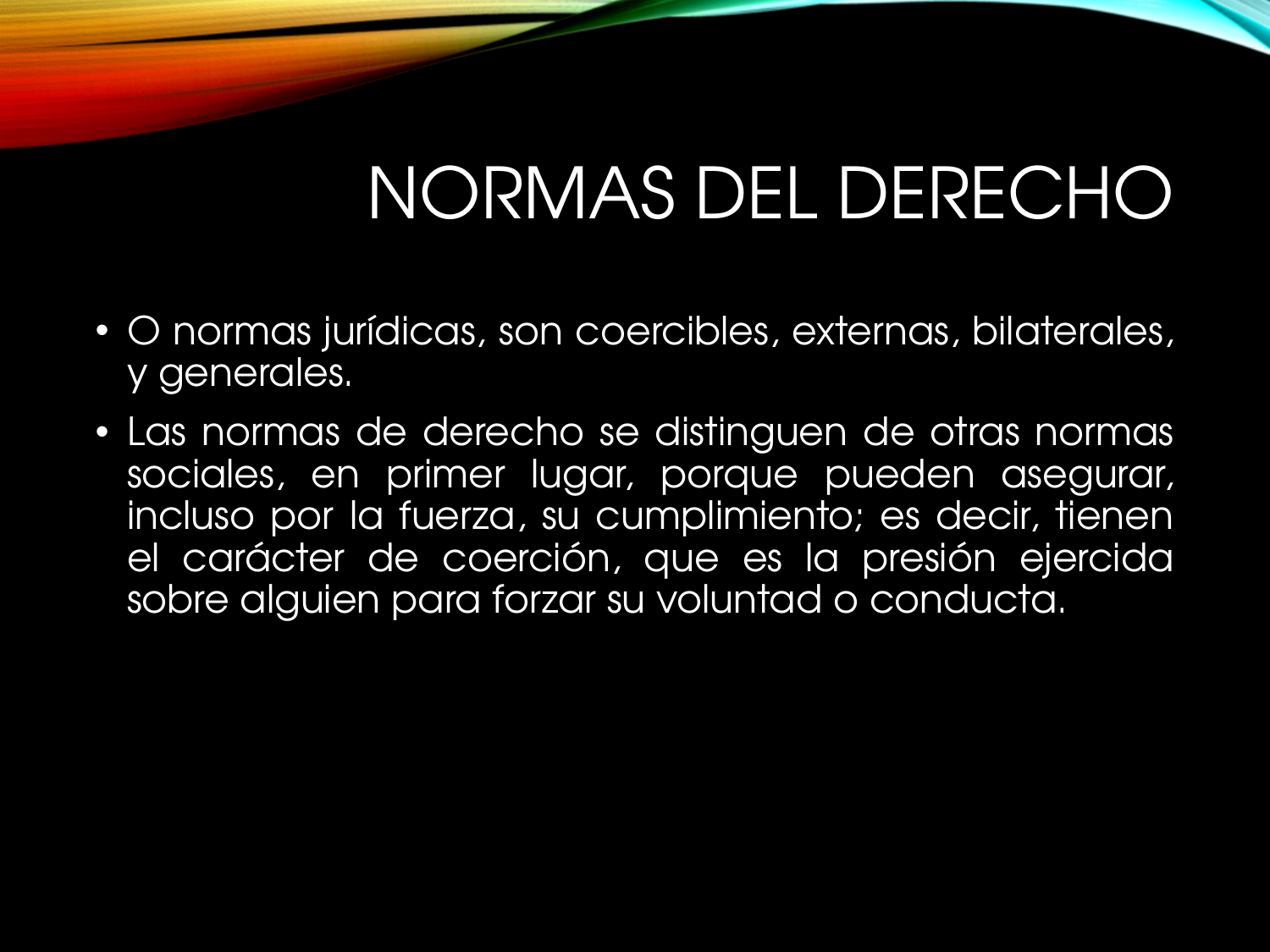

# Normas del derecho
O normas jurídicas, son coercibles, externas, bilaterales, y generales.
Las normas de derecho se distinguen de otras normas sociales, en primer lugar, porque pueden asegurar, incluso por la fuerza, su cumplimiento; es decir, tienen el carácter de coerción, que es la presión ejercida sobre alguien para forzar su voluntad o conducta.